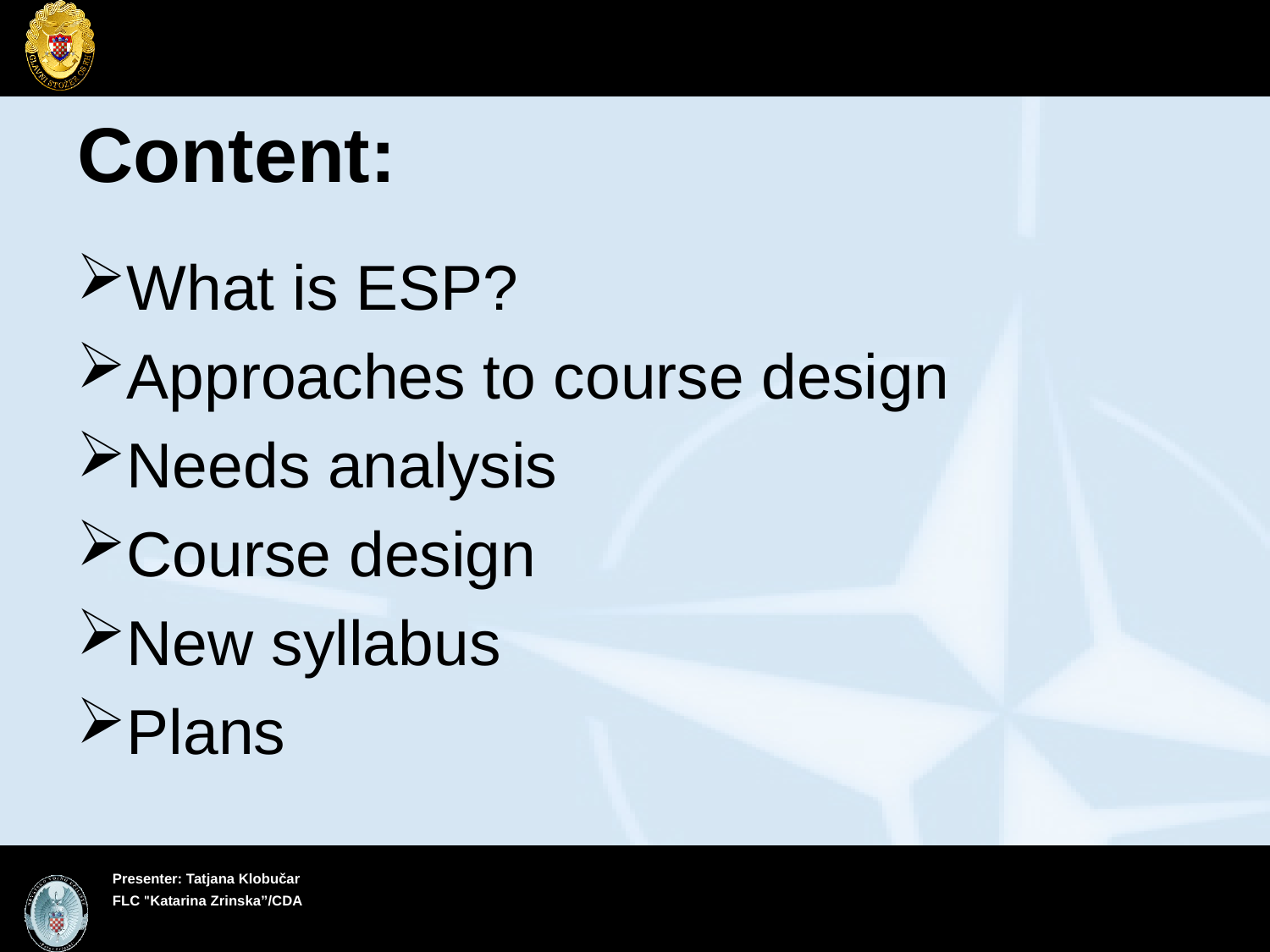

# Content:

What is ESP?
Approaches to course design
Needs analysis
Course design
New syllabus
Plans